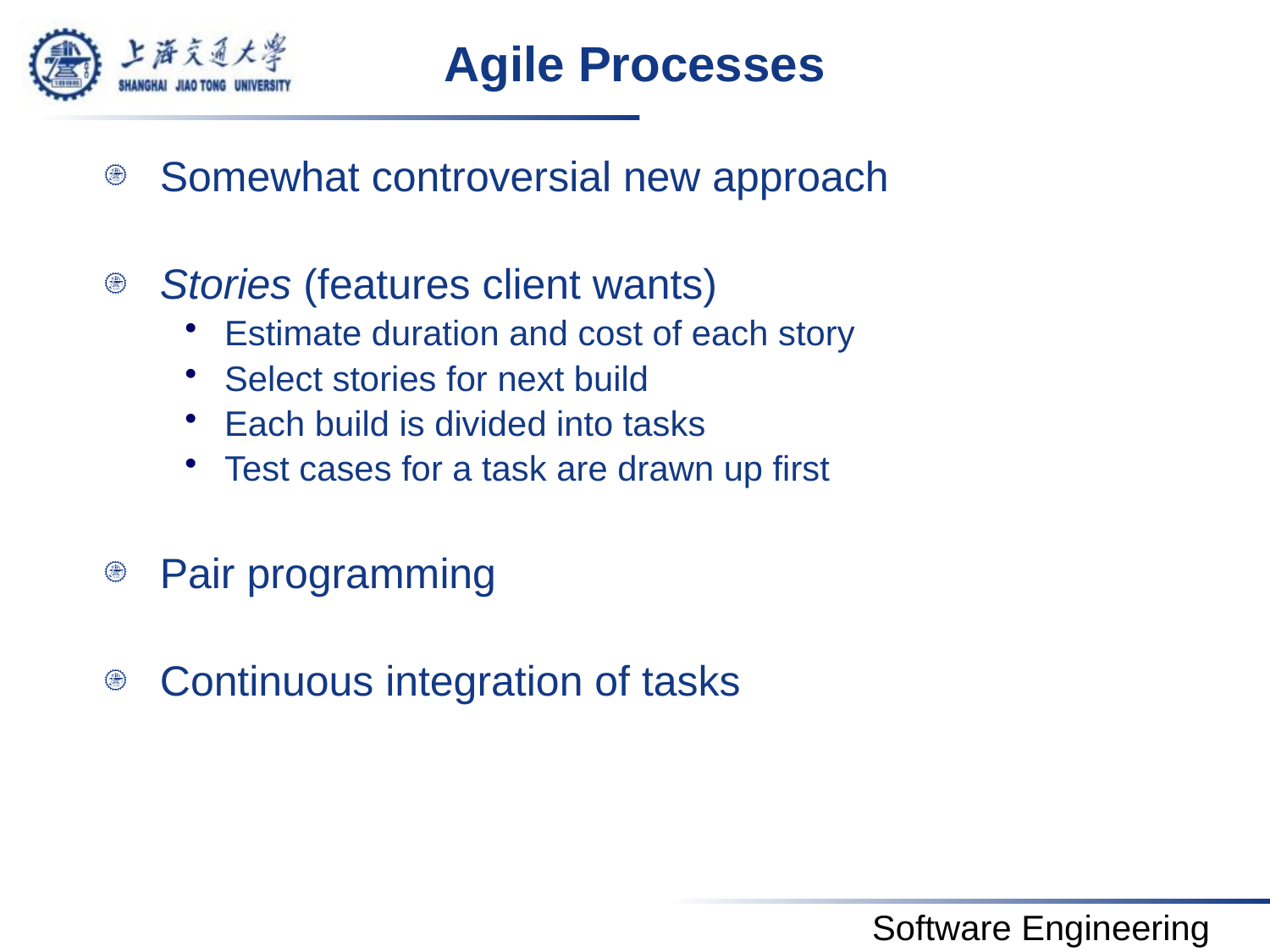

# Agile Processes
Somewhat controversial new approach

Stories (features client wants)
Estimate duration and cost of each story
Select stories for next build
Each build is divided into tasks
Test cases for a task are drawn up first

Pair programming

Continuous integration of tasks